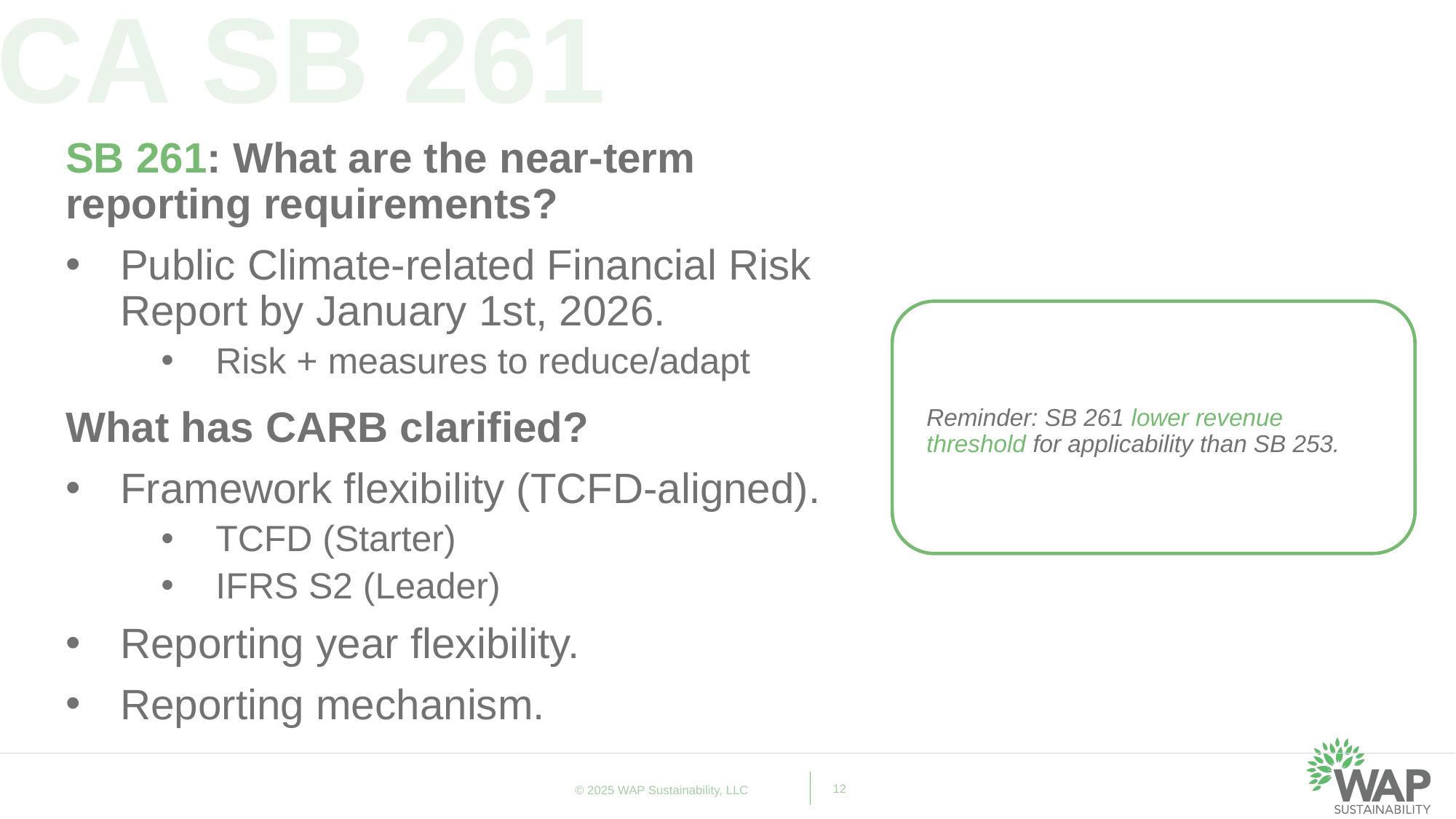

CA SB 261
SB 261: What are the near-term reporting requirements?
Public Climate-related Financial Risk Report by January 1st, 2026.
Risk + measures to reduce/adapt
What has CARB clarified?
Framework flexibility (TCFD-aligned).
TCFD (Starter)
IFRS S2 (Leader)
Reporting year flexibility.
Reporting mechanism.

Reminder: SB 261 lower revenue threshold for applicability than SB 253.